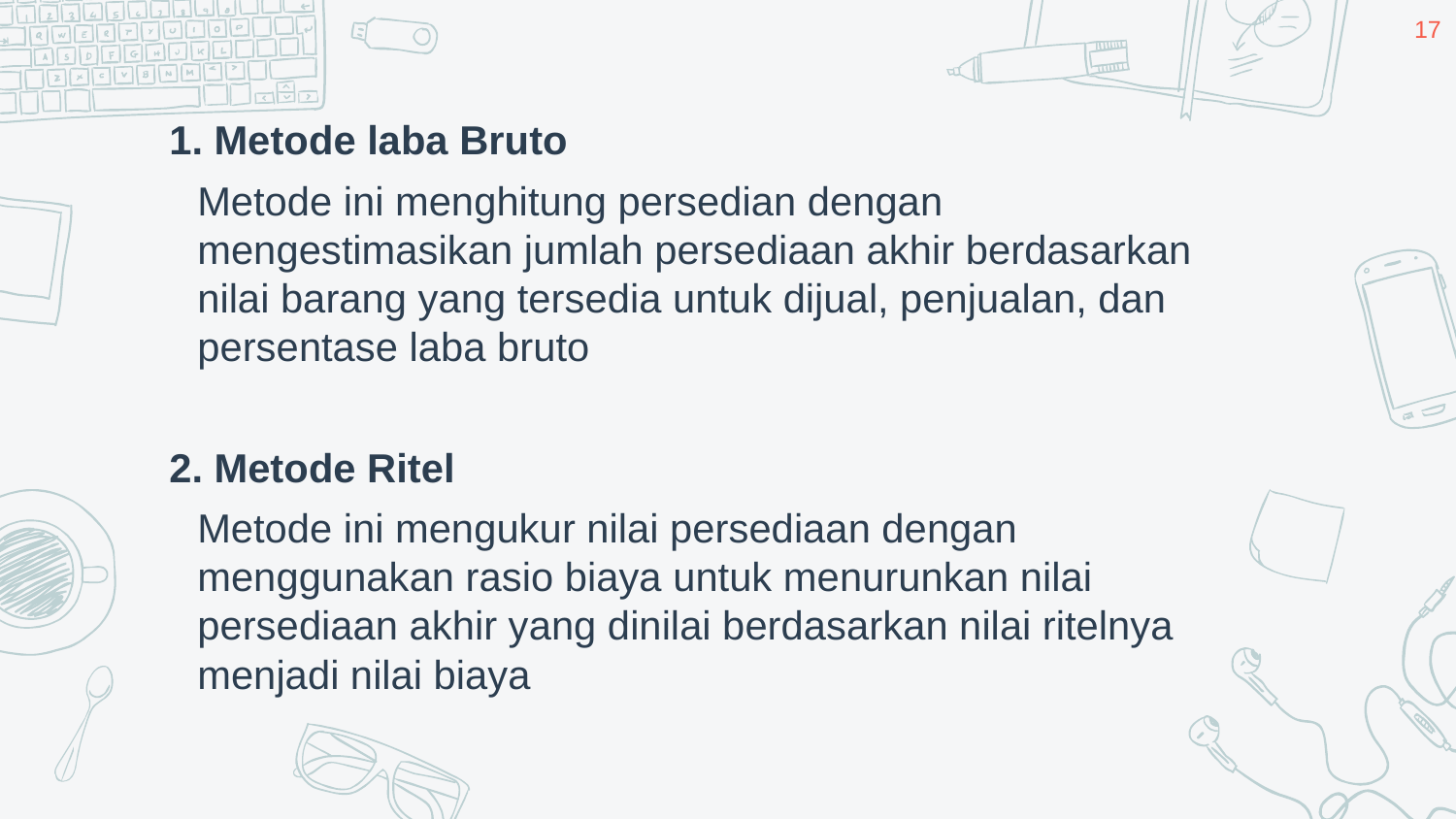

17
1. Metode laba Bruto
Metode ini menghitung persedian dengan mengestimasikan jumlah persediaan akhir berdasarkan nilai barang yang tersedia untuk dijual, penjualan, dan persentase laba bruto

2. Metode Ritel
Metode ini mengukur nilai persediaan dengan menggunakan rasio biaya untuk menurunkan nilai persediaan akhir yang dinilai berdasarkan nilai ritelnya menjadi nilai biaya